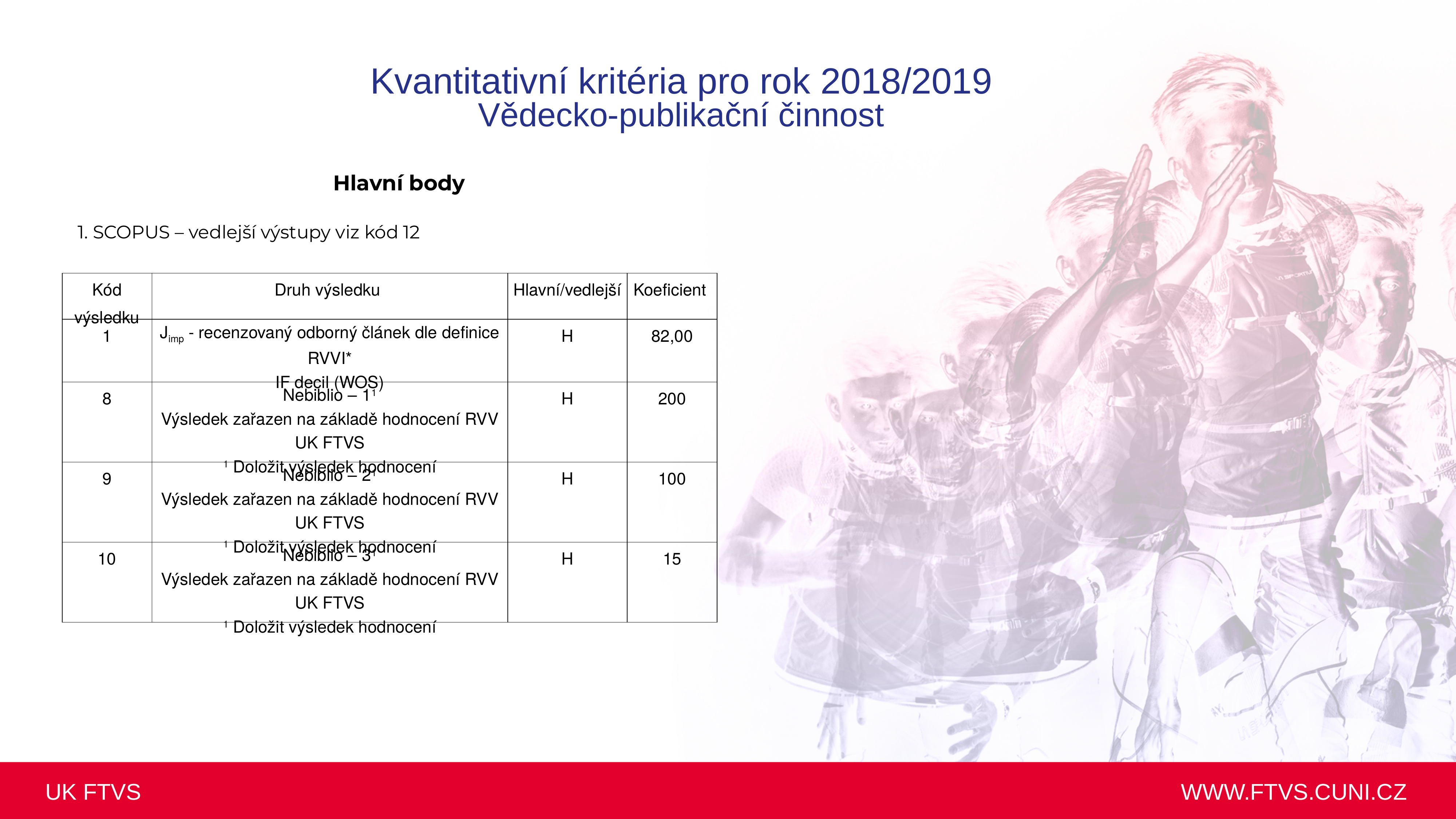

Kvantitativní kritéria pro rok 2018/2019
Vědecko-publikační činnost
Hlavní body

 1. SCOPUS – vedlejší výstupy viz kód 12

| Kód výsledku | Druh výsledku | Hlavní/vedlejší | Koeficient |
| --- | --- | --- | --- |
| 1 | Jimp - recenzovaný odborný článek dle definice RVVI\* IF decil (WOS) | H | 82,00 |
| 8 | Nebiblio – 11 Výsledek zařazen na základě hodnocení RVV UK FTVS 1 Doložit výsledek hodnocení | H | 200 |
| 9 | Nebiblio – 21 Výsledek zařazen na základě hodnocení RVV UK FTVS 1 Doložit výsledek hodnocení | H | 100 |
| 10 | Nebiblio – 31 Výsledek zařazen na základě hodnocení RVV UK FTVS 1 Doložit výsledek hodnocení | H | 15 |